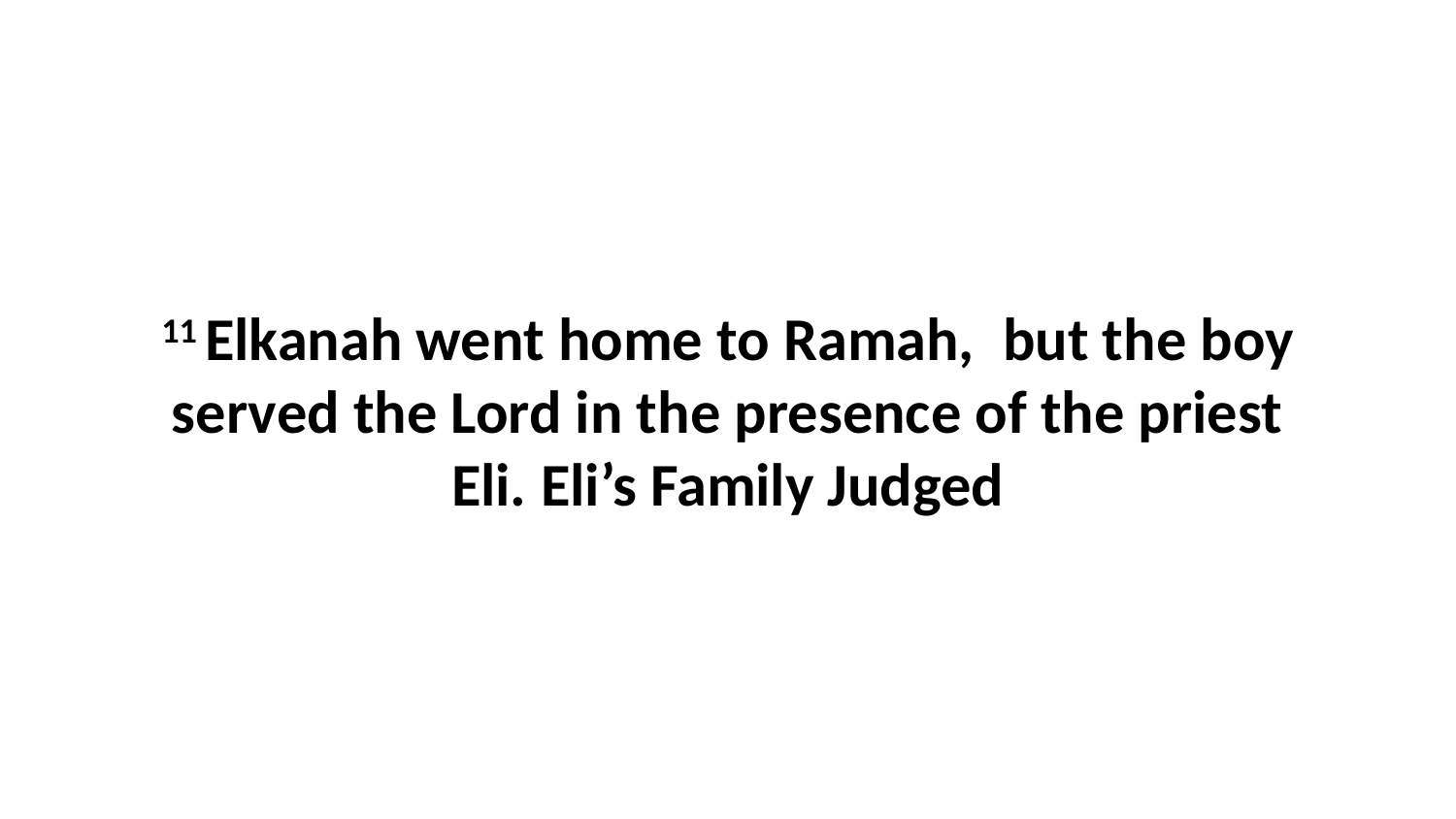

11 Elkanah went home to Ramah,  but the boy served the Lord in the presence of the priest Eli. Eli’s Family Judged